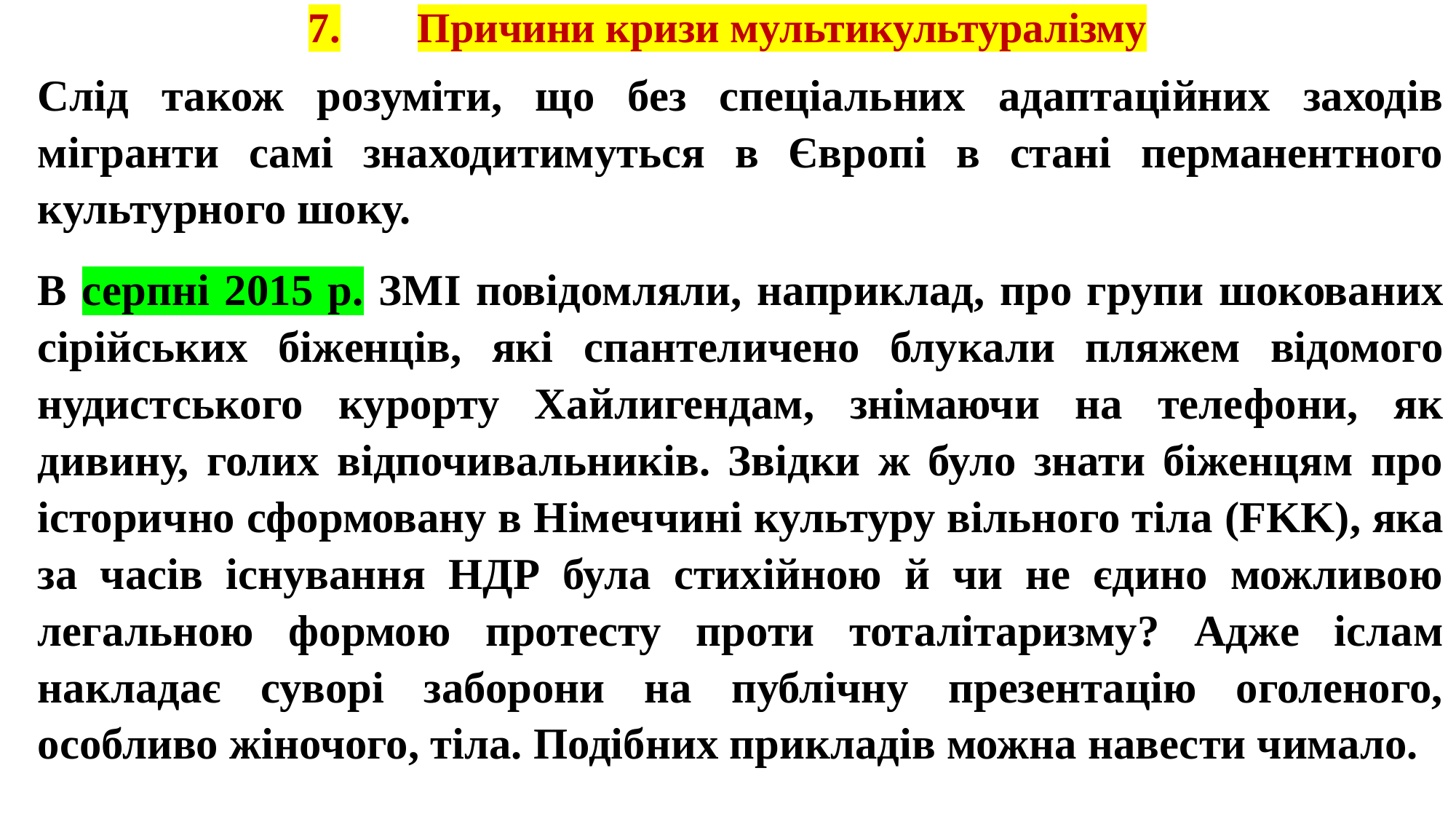

# 7.	Причини кризи мультикультуралізму
Слід також розуміти, що без спеціальних адаптаційних заходів мігранти самі знаходитимуться в Європі в стані перманентного культурного шоку.
В серпні 2015 р. ЗМІ повідомляли, наприклад, про групи шокованих сірійських біженців, які спантеличено блукали пляжем відомого нудистського курорту Хайлигендам, знімаючи на телефони, як дивину, голих відпочивальників. Звідки ж було знати біженцям про історично сформовану в Німеччині культуру вільного тіла (FKK), яка за часів існування НДР була стихійною й чи не єдино можливою легальною формою протесту проти тоталітаризму? Адже іслам накладає суворі заборони на публічну презентацію оголеного, особливо жіночого, тіла. Подібних прикладів можна навести чимало.